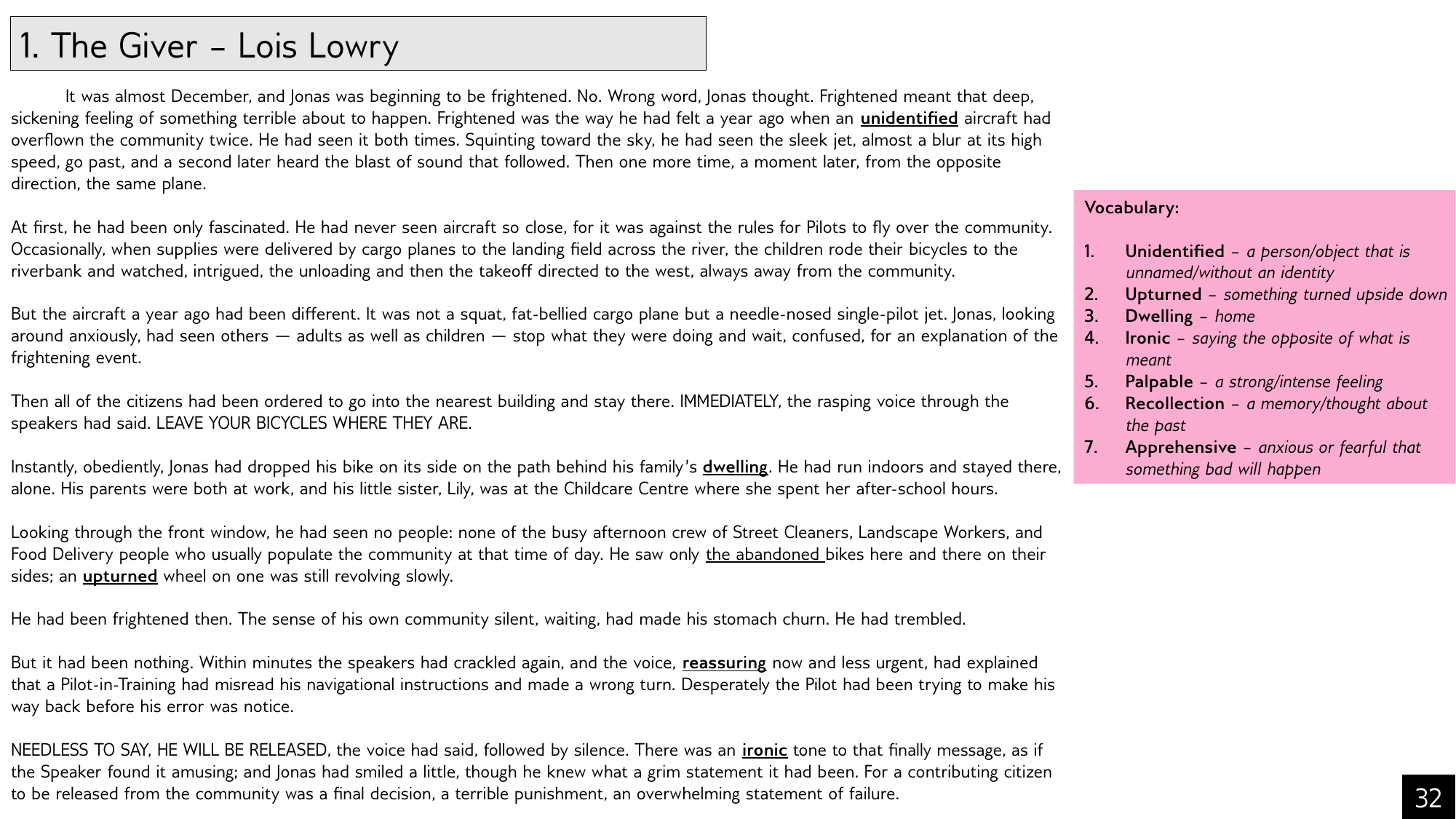

1. The Giver – Lois Lowry
It was almost December, and Jonas was beginning to be frightened. No. Wrong word, Jonas thought. Frightened meant that deep, sickening feeling of something terrible about to happen. Frightened was the way he had felt a year ago when an unidentified aircraft had overflown the community twice. He had seen it both times. Squinting toward the sky, he had seen the sleek jet, almost a blur at its high speed, go past, and a second later heard the blast of sound that followed. Then one more time, a moment later, from the opposite direction, the same plane.
At first, he had been only fascinated. He had never seen aircraft so close, for it was against the rules for Pilots to fly over the community. Occasionally, when supplies were delivered by cargo planes to the landing field across the river, the children rode their bicycles to the riverbank and watched, intrigued, the unloading and then the takeoff directed to the west, always away from the community.
But the aircraft a year ago had been different. It was not a squat, fat-bellied cargo plane but a needle-nosed single-pilot jet. Jonas, looking around anxiously, had seen others — adults as well as children — stop what they were doing and wait, confused, for an explanation of the frightening event.
Then all of the citizens had been ordered to go into the nearest building and stay there. IMMEDIATELY, the rasping voice through the speakers had said. LEAVE YOUR BICYCLES WHERE THEY ARE.
Instantly, obediently, Jonas had dropped his bike on its side on the path behind his family’s dwelling. He had run indoors and stayed there, alone. His parents were both at work, and his little sister, Lily, was at the Childcare Centre where she spent her after-school hours.
Looking through the front window, he had seen no people: none of the busy afternoon crew of Street Cleaners, Landscape Workers, and Food Delivery people who usually populate the community at that time of day. He saw only the abandoned bikes here and there on their sides; an upturned wheel on one was still revolving slowly.
He had been frightened then. The sense of his own community silent, waiting, had made his stomach churn. He had trembled.
But it had been nothing. Within minutes the speakers had crackled again, and the voice, reassuring now and less urgent, had explained that a Pilot-in-Training had misread his navigational instructions and made a wrong turn. Desperately the Pilot had been trying to make his way back before his error was notice.
NEEDLESS TO SAY, HE WILL BE RELEASED, the voice had said, followed by silence. There was an ironic tone to that finally message, as if the Speaker found it amusing; and Jonas had smiled a little, though he knew what a grim statement it had been. For a contributing citizen to be released from the community was a final decision, a terrible punishment, an overwhelming statement of failure.
Vocabulary:
Unidentified – a person/object that is unnamed/without an identity
Upturned – something turned upside down
Dwelling – home
Ironic – saying the opposite of what is meant
Palpable – a strong/intense feeling
Recollection – a memory/thought about the past
Apprehensive – anxious or fearful that something bad will happen
32